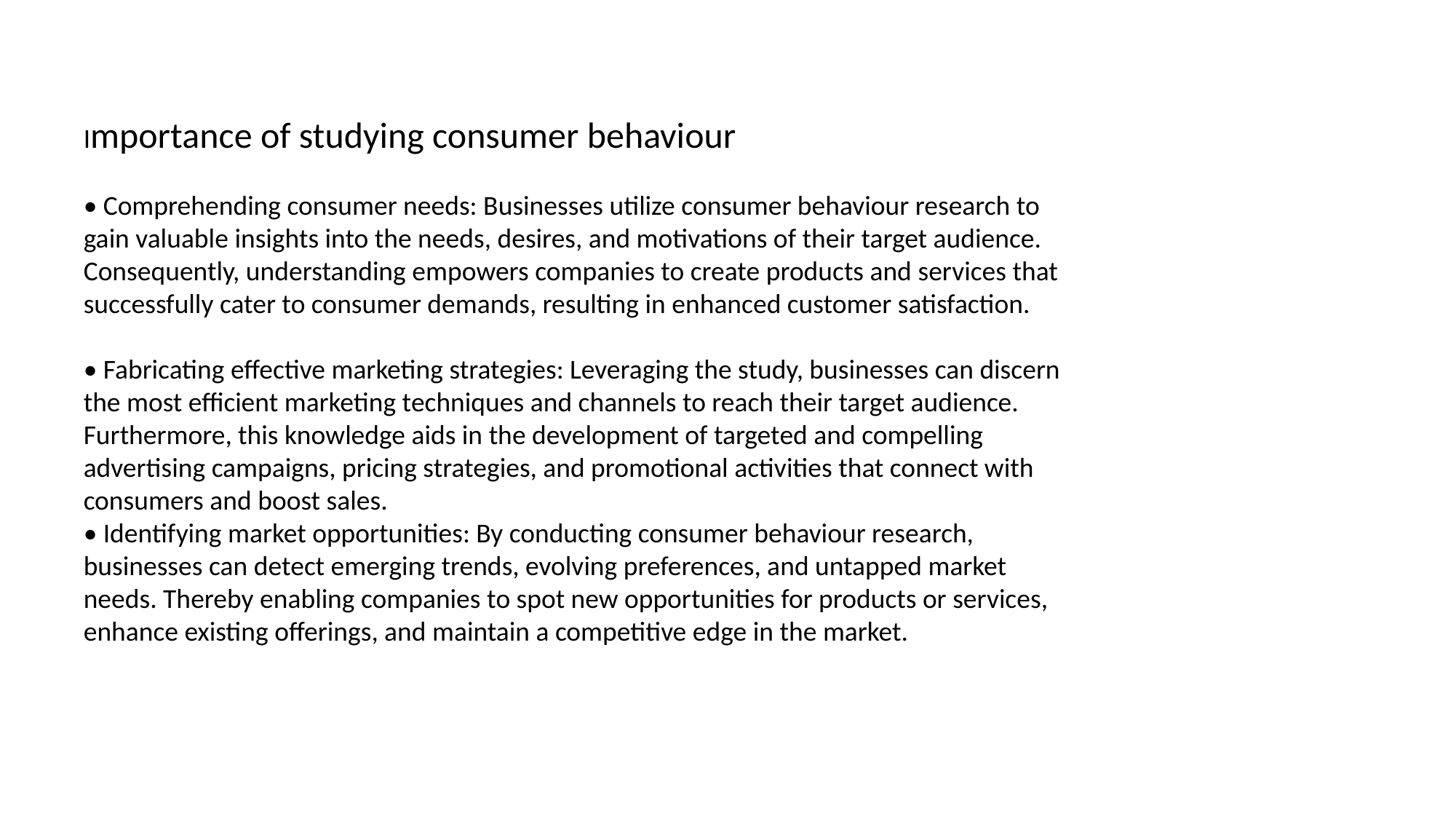

Importance of studying consumer behaviour

• Comprehending consumer needs: Businesses utilize consumer behaviour research to gain valuable insights into the needs, desires, and motivations of their target audience. Consequently, understanding empowers companies to create products and services that successfully cater to consumer demands, resulting in enhanced customer satisfaction.

• Fabricating effective marketing strategies: Leveraging the study, businesses can discern the most efficient marketing techniques and channels to reach their target audience. Furthermore, this knowledge aids in the development of targeted and compelling advertising campaigns, pricing strategies, and promotional activities that connect with consumers and boost sales.
• Identifying market opportunities: By conducting consumer behaviour research, businesses can detect emerging trends, evolving preferences, and untapped market needs. Thereby enabling companies to spot new opportunities for products or services, enhance existing offerings, and maintain a competitive edge in the market.